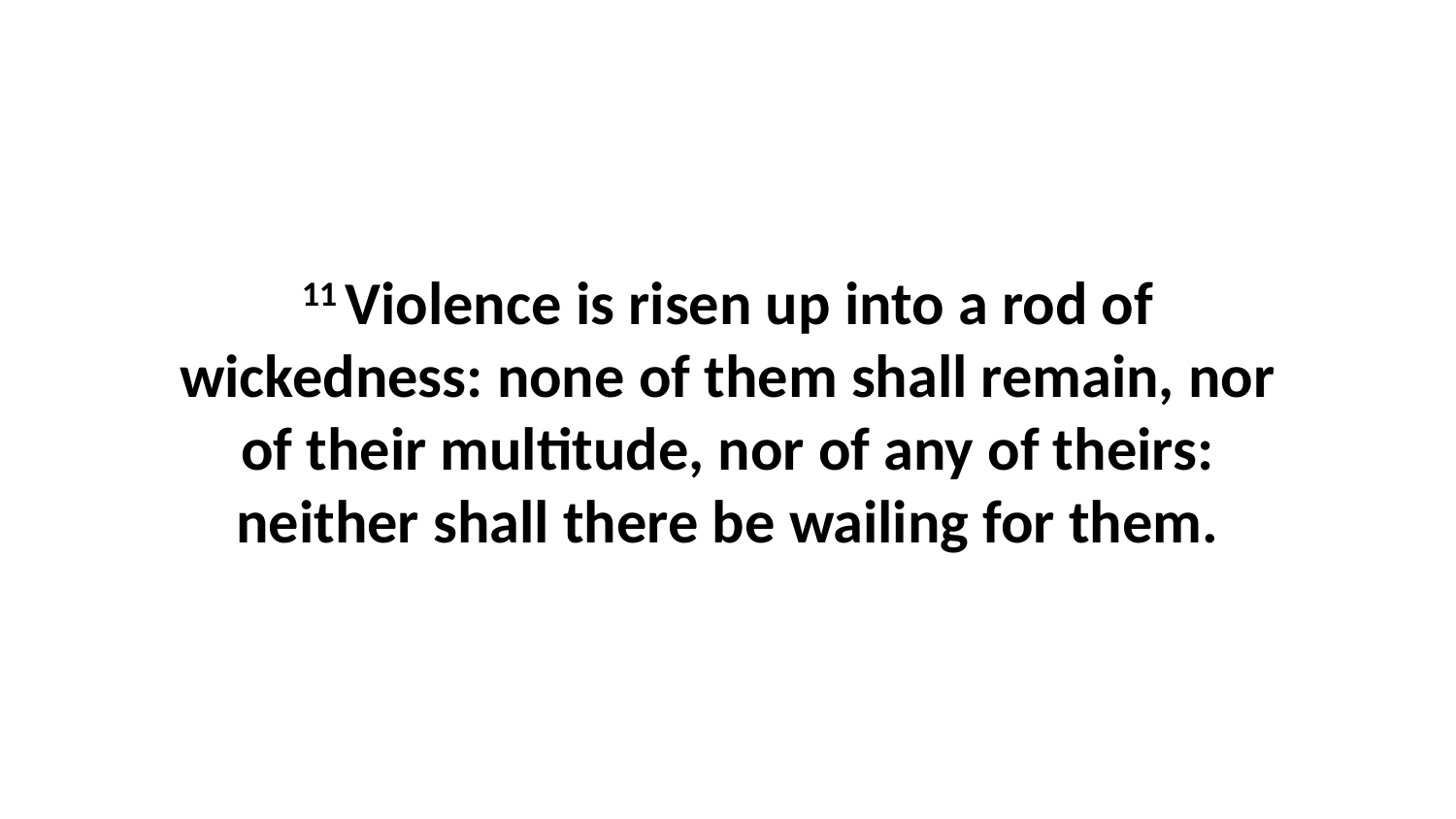

11 Violence is risen up into a rod of wickedness: none of them shall remain, nor of their multitude, nor of any of theirs: neither shall there be wailing for them.